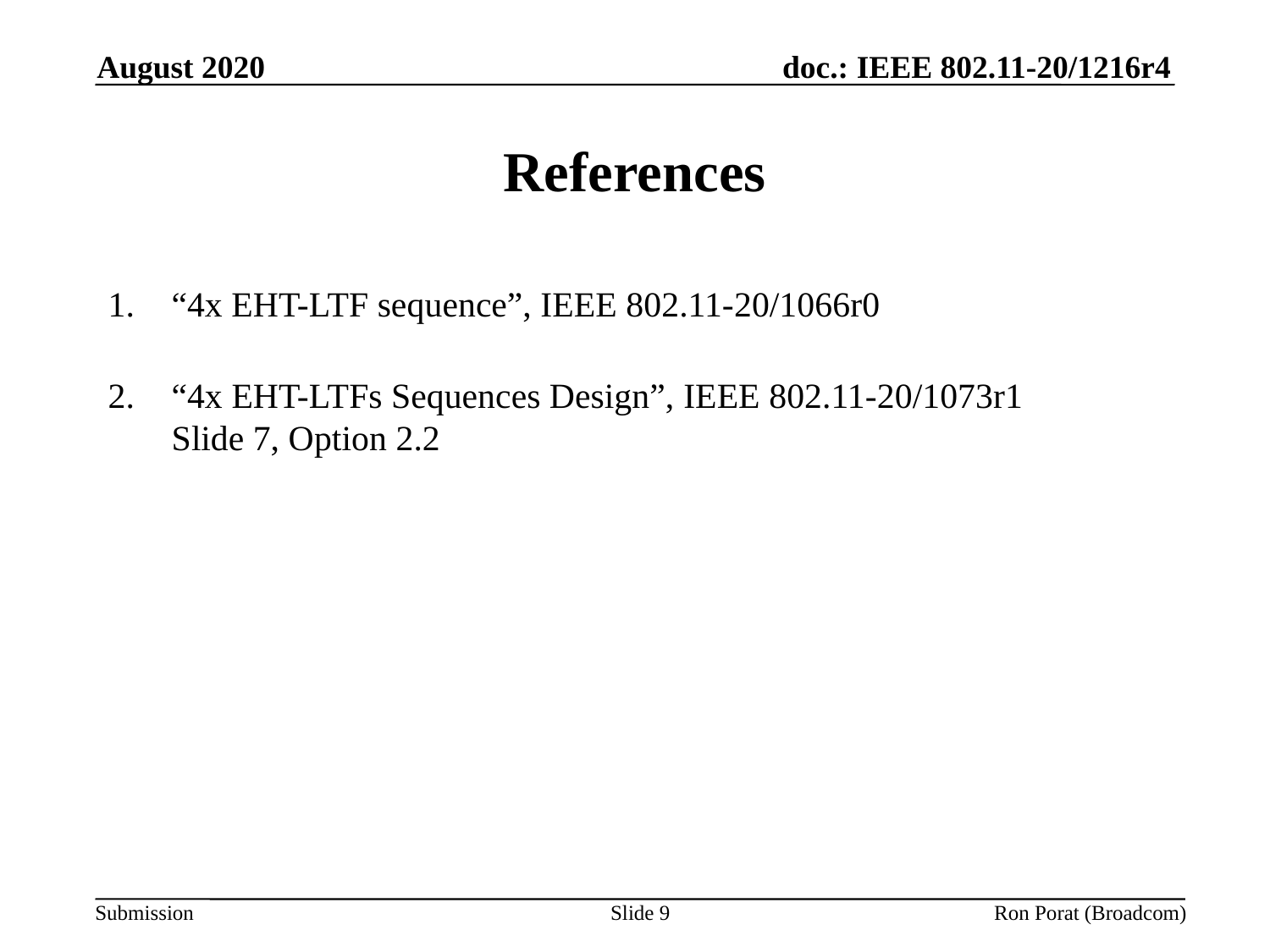

August 2020
# References
“4x EHT-LTF sequence”, IEEE 802.11-20/1066r0
“4x EHT-LTFs Sequences Design”, IEEE 802.11-20/1073r1
Slide 7, Option 2.2

Slide 9
Ron Porat (Broadcom)